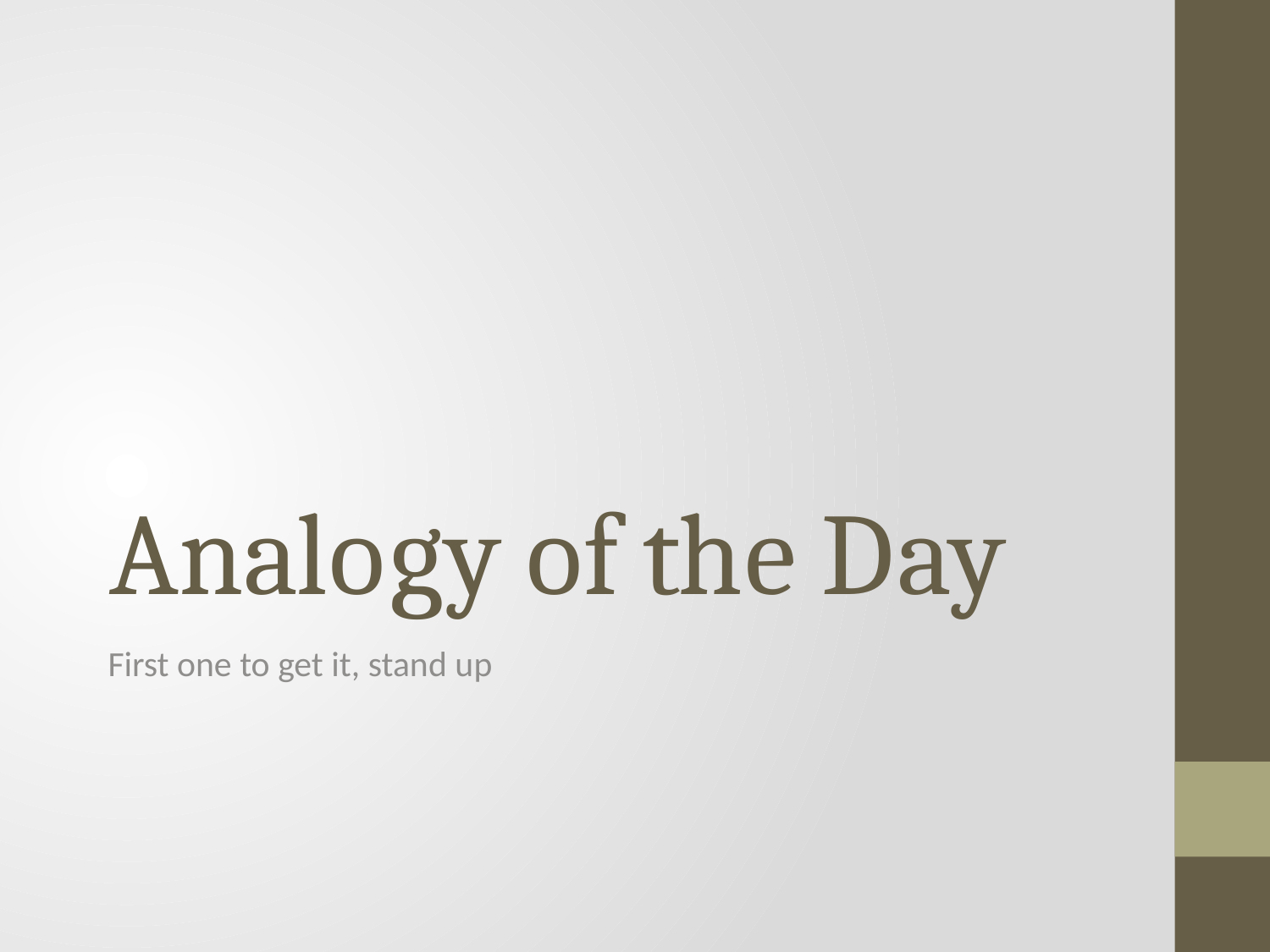

# Analogy of the Day
First one to get it, stand up